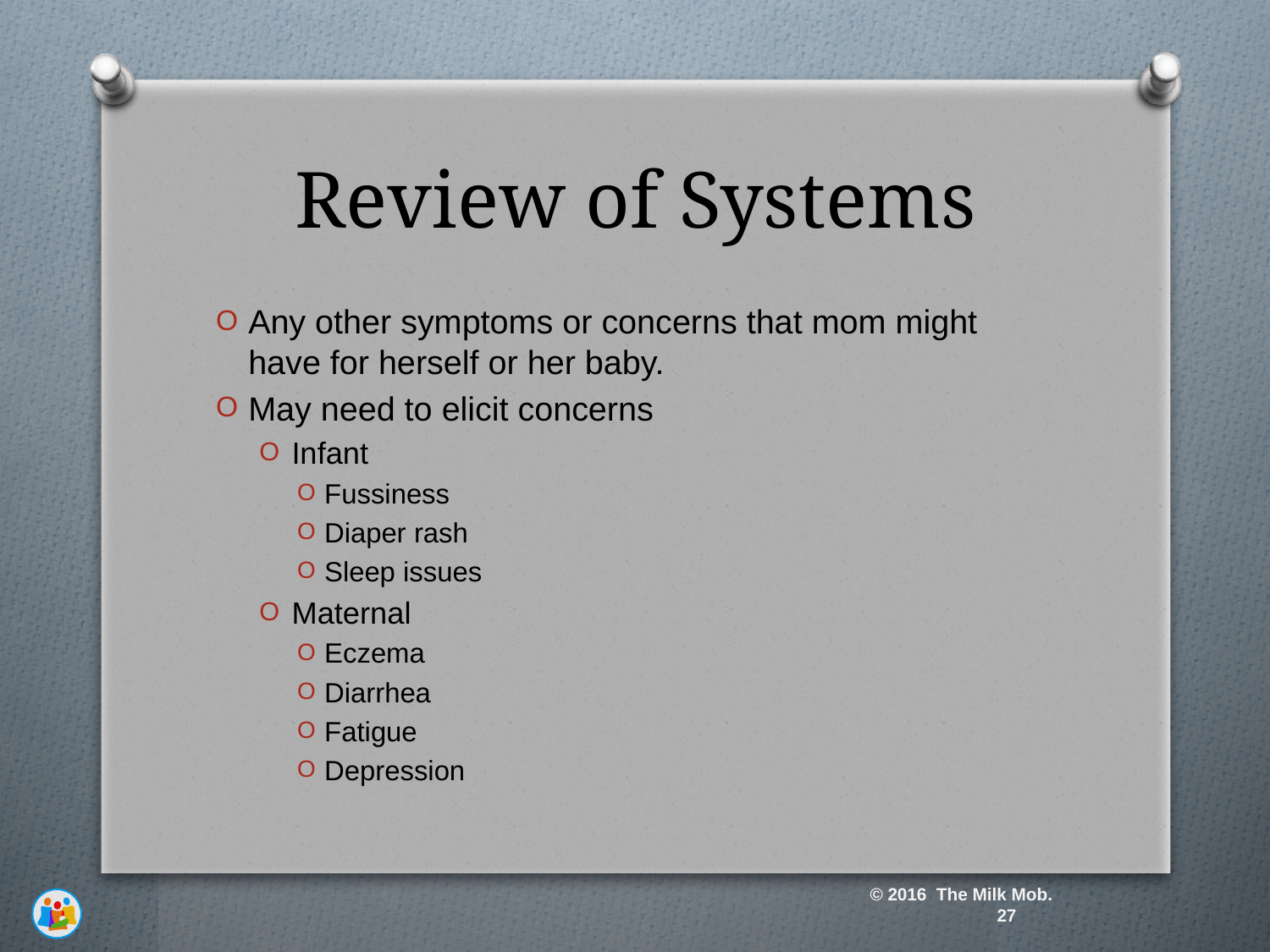

# Review of Systems
Any other symptoms or concerns that mom might have for herself or her baby.
May need to elicit concerns
Infant
Fussiness
Diaper rash
Sleep issues
Maternal
Eczema
Diarrhea
Fatigue
Depression